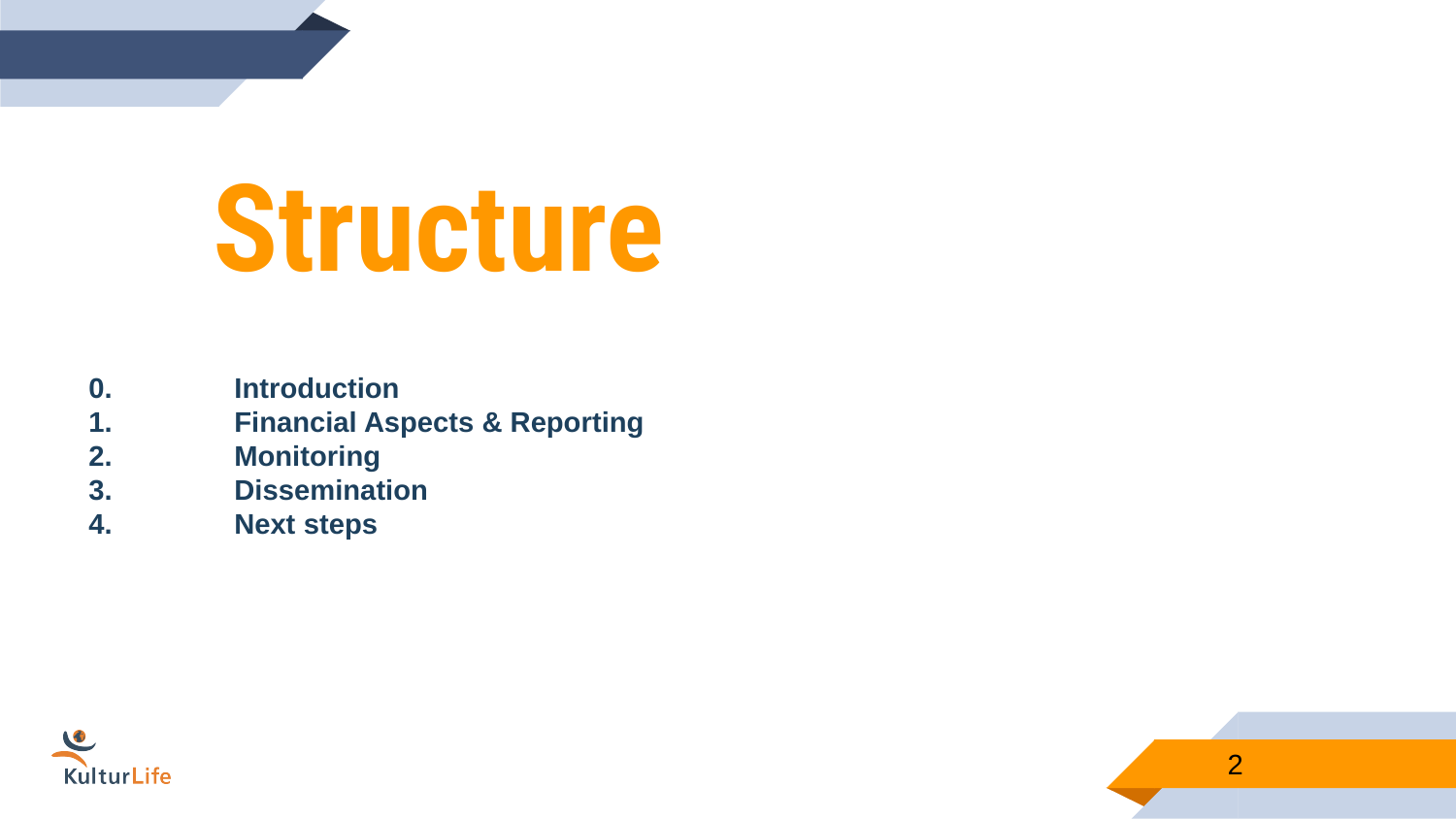

Structure

0.	Introduction
1. 	Financial Aspects & Reporting
2. 	Monitoring
3. 	Dissemination
4.	Next steps

2